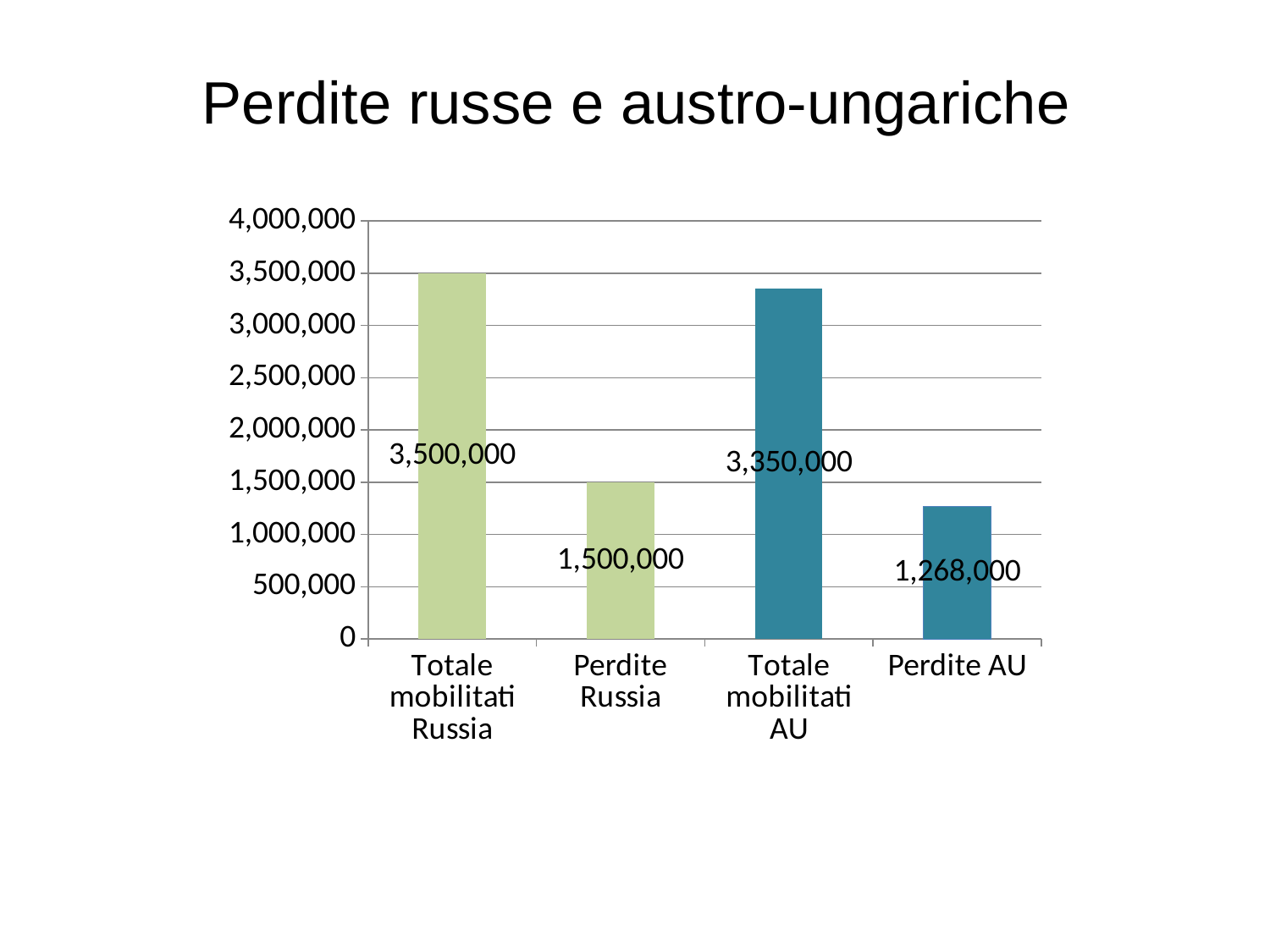

# Perdite russe e austro-ungariche

### Chart

| Category | Colonna1 | Colonna3 | Colonna2 |
|---|---|---|---|
| Totale mobilitati Russia | 3500000.0 | None | None |
| Perdite Russia | 1500000.0 | None | None |
| Totale mobilitati AU | 3350000.0 | None | None |
| Perdite AU | 1268000.0 | None | None |

### Chart

| Category |
|---|